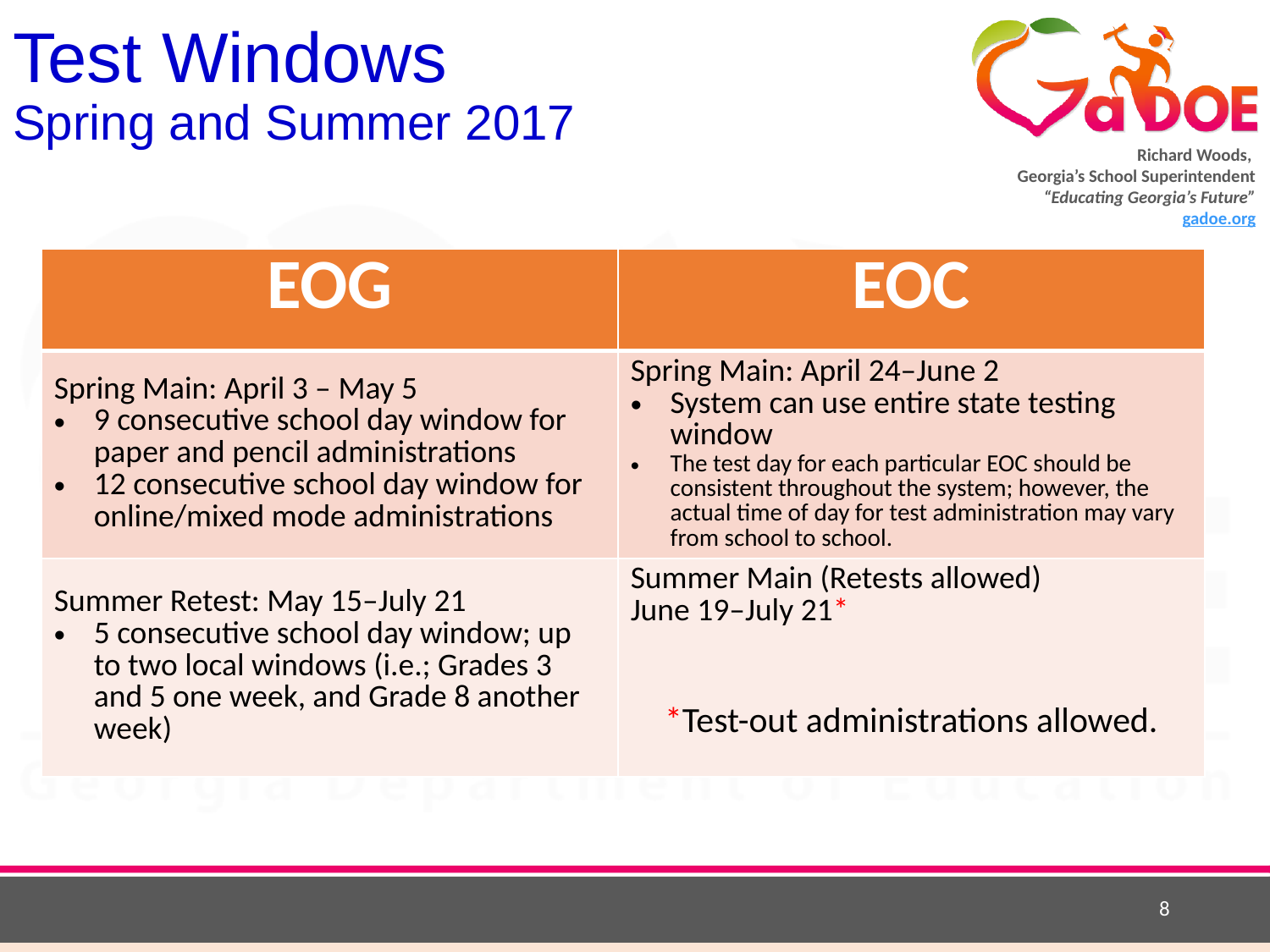

# Test Windows Spring and Summer 2017
| EOG | EOC |
| --- | --- |
| Spring Main: April 3 – May 5 9 consecutive school day window for paper and pencil administrations 12 consecutive school day window for online/mixed mode administrations | Spring Main: April 24–June 2 System can use entire state testing window The test day for each particular EOC should be consistent throughout the system; however, the actual time of day for test administration may vary from school to school. |
| Summer Retest: May 15–July 21 5 consecutive school day window; up to two local windows (i.e.; Grades 3 and 5 one week, and Grade 8 another week) | Summer Main (Retests allowed) June 19–July 21\* |

*Test-out administrations allowed.

8